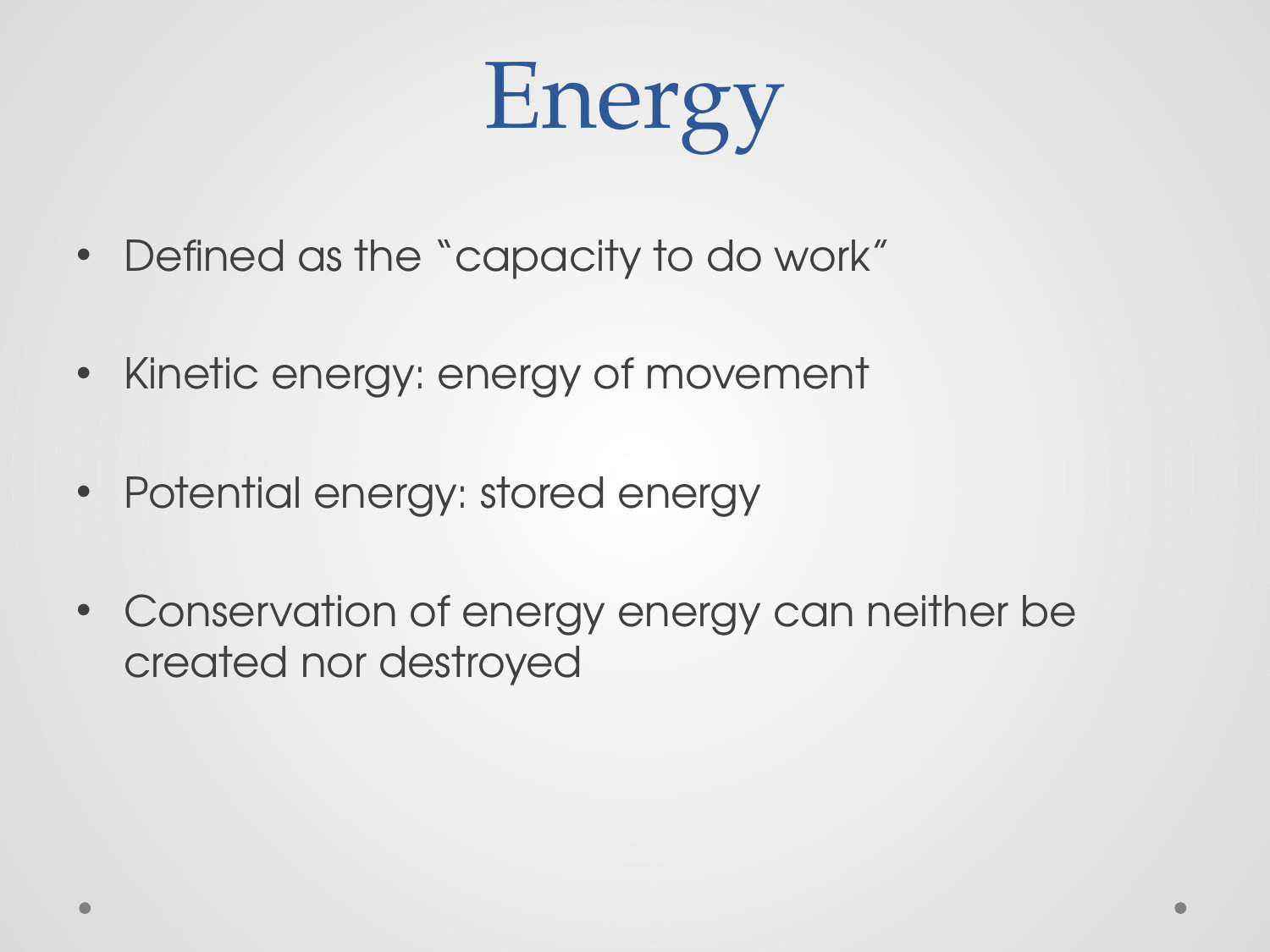

# Energy
Defined as the “capacity to do work”

Kinetic energy: energy of movement

Potential energy: stored energy

Conservation of energy energy can neither be created nor destroyed